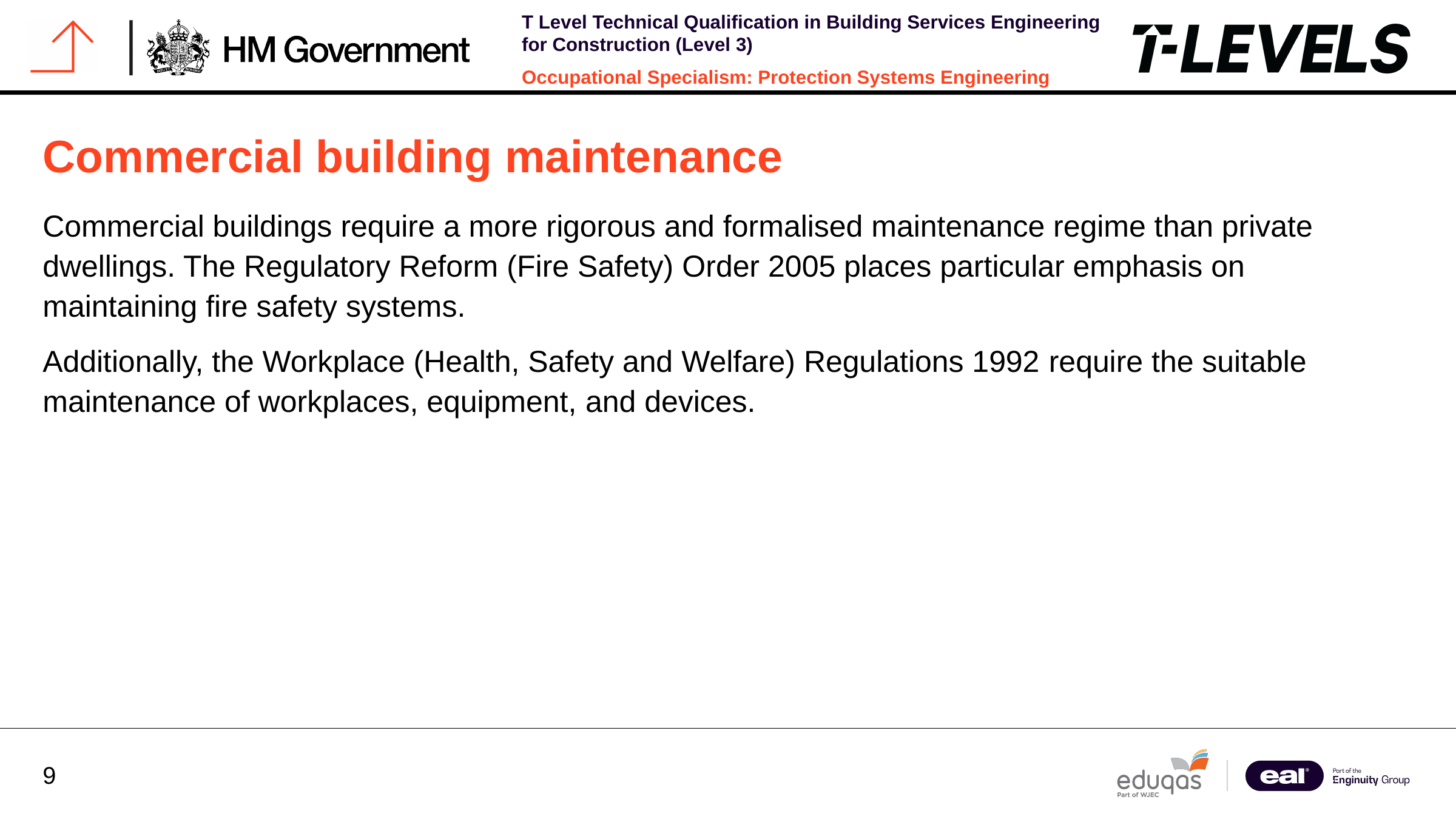

Commercial building maintenance
Commercial buildings require a more rigorous and formalised maintenance regime than private dwellings. The Regulatory Reform (Fire Safety) Order 2005 places particular emphasis on maintaining fire safety systems.
Additionally, the Workplace (Health, Safety and Welfare) Regulations 1992 require the suitable maintenance of workplaces, equipment, and devices.